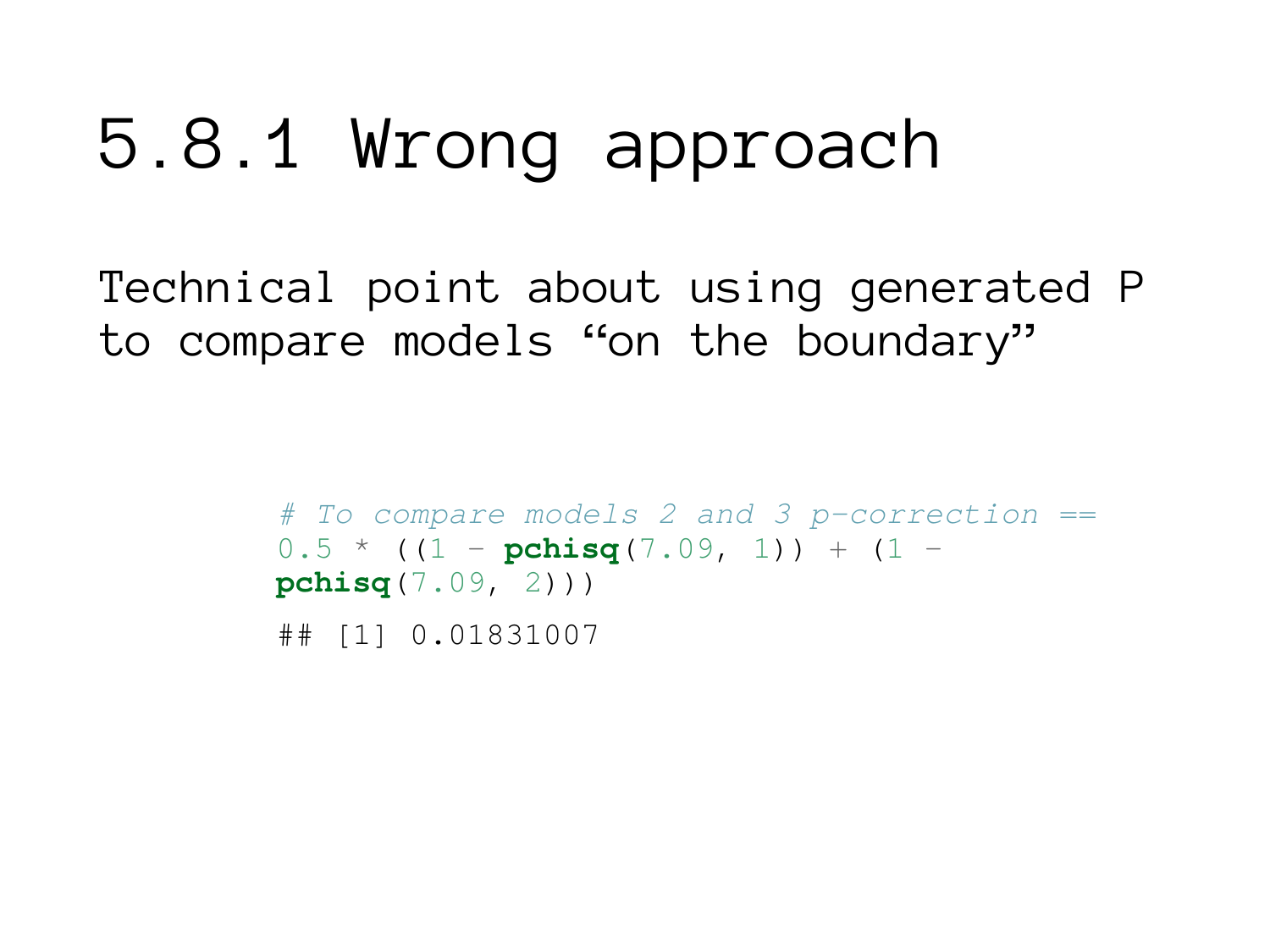

# 5.8.1 Wrong approach
Technical point about using generated P to compare models “on the boundary”
# To compare models 2 and 3 p-correction == 0.5 * ((1 - pchisq(7.09, 1)) + (1 - pchisq(7.09, 2)))
## [1] 0.01831007